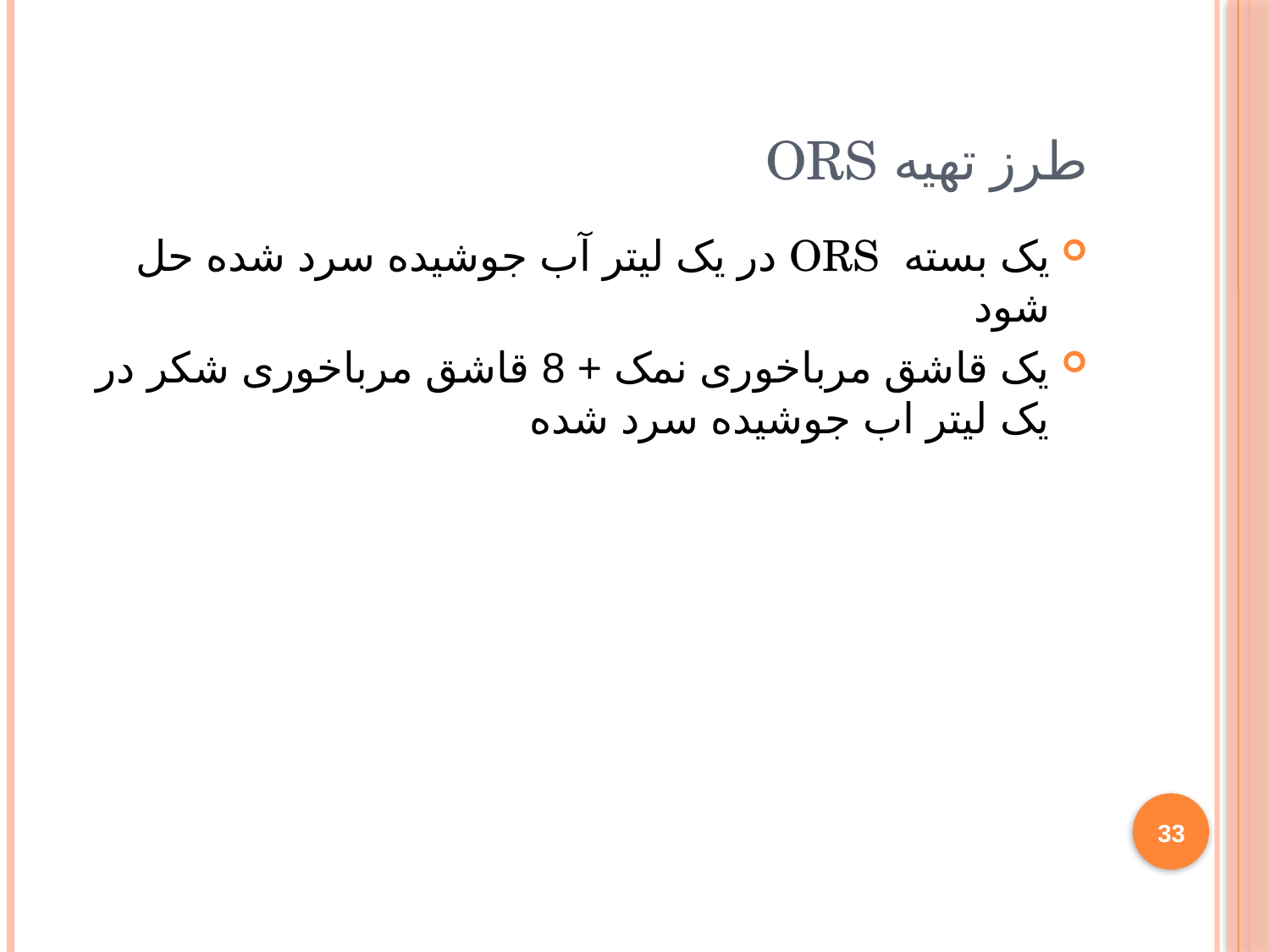

# طرز تهیه ORS
یک بسته  ORS در یک لیتر آب جوشیده سرد شده حل شود
یک قاشق مرباخوری نمک + 8 قاشق مرباخوری شکر در یک لیتر اب جوشیده سرد شده
33